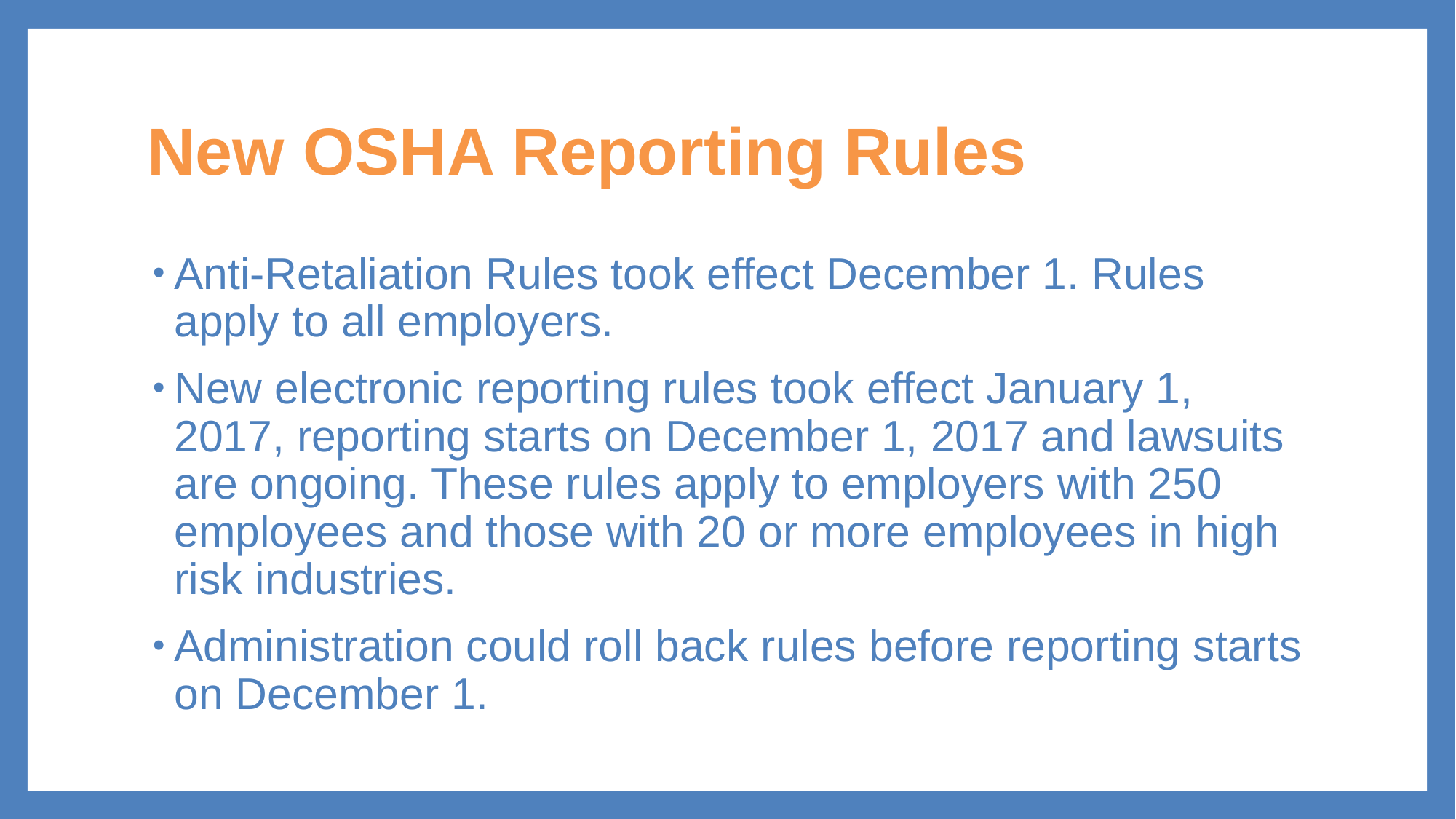

# New OSHA Reporting Rules
Anti-Retaliation Rules took effect December 1. Rules apply to all employers.
New electronic reporting rules took effect January 1, 2017, reporting starts on December 1, 2017 and lawsuits are ongoing. These rules apply to employers with 250 employees and those with 20 or more employees in high risk industries.
Administration could roll back rules before reporting starts on December 1.